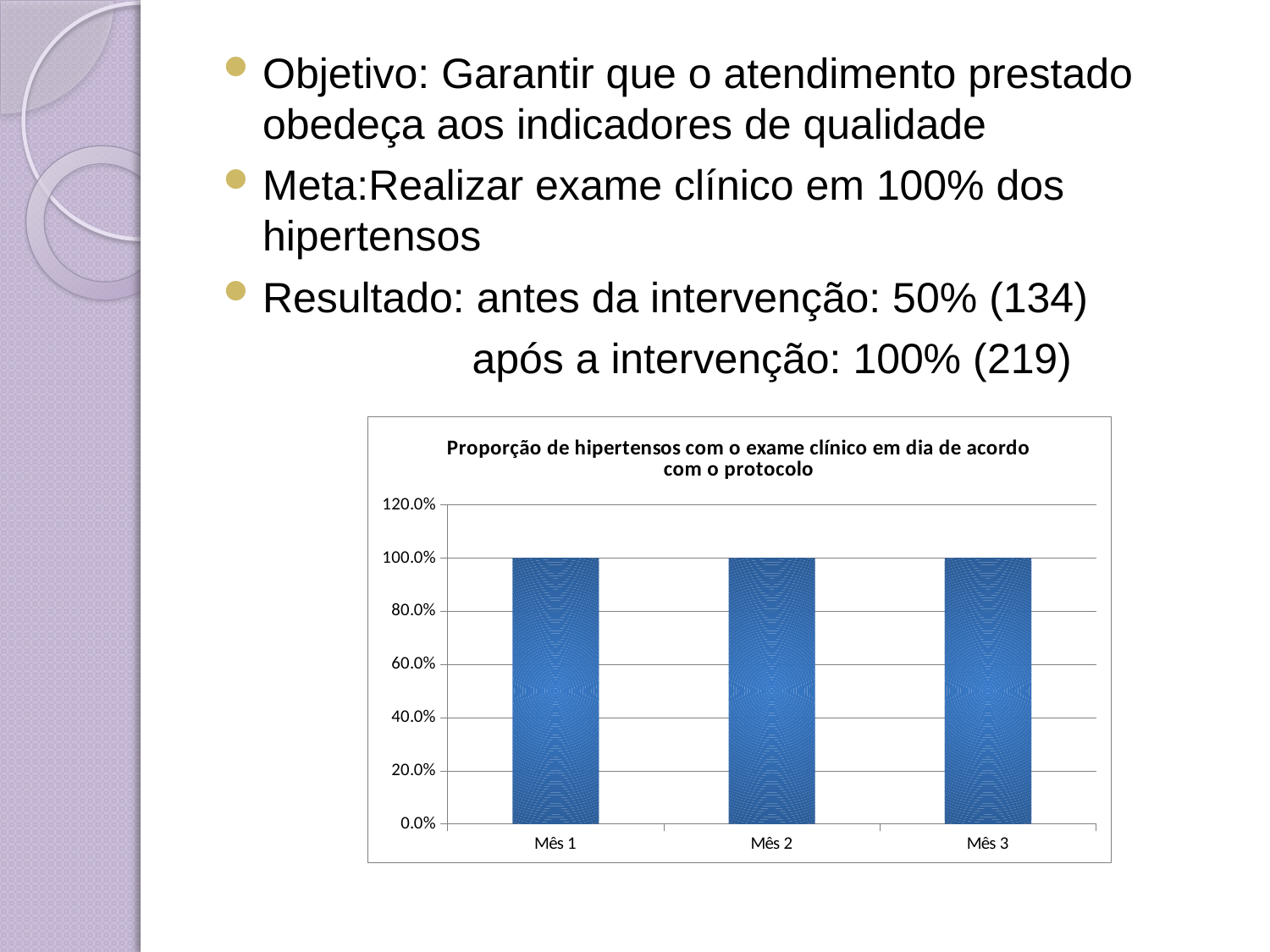

#
Objetivo: Garantir que o atendimento prestado obedeça aos indicadores de qualidade
Meta:Realizar exame clínico em 100% dos hipertensos
Resultado: antes da intervenção: 50% (134)
                     após a intervenção: 100% (219)

### Chart:

| Category | Proporção de hipertensos com o exame clínico em dia de acordo com o protocolo |
|---|---|
| Mês 1 | 1.0 |
| Mês 2 | 1.0 |
| Mês 3 | 1.0 |